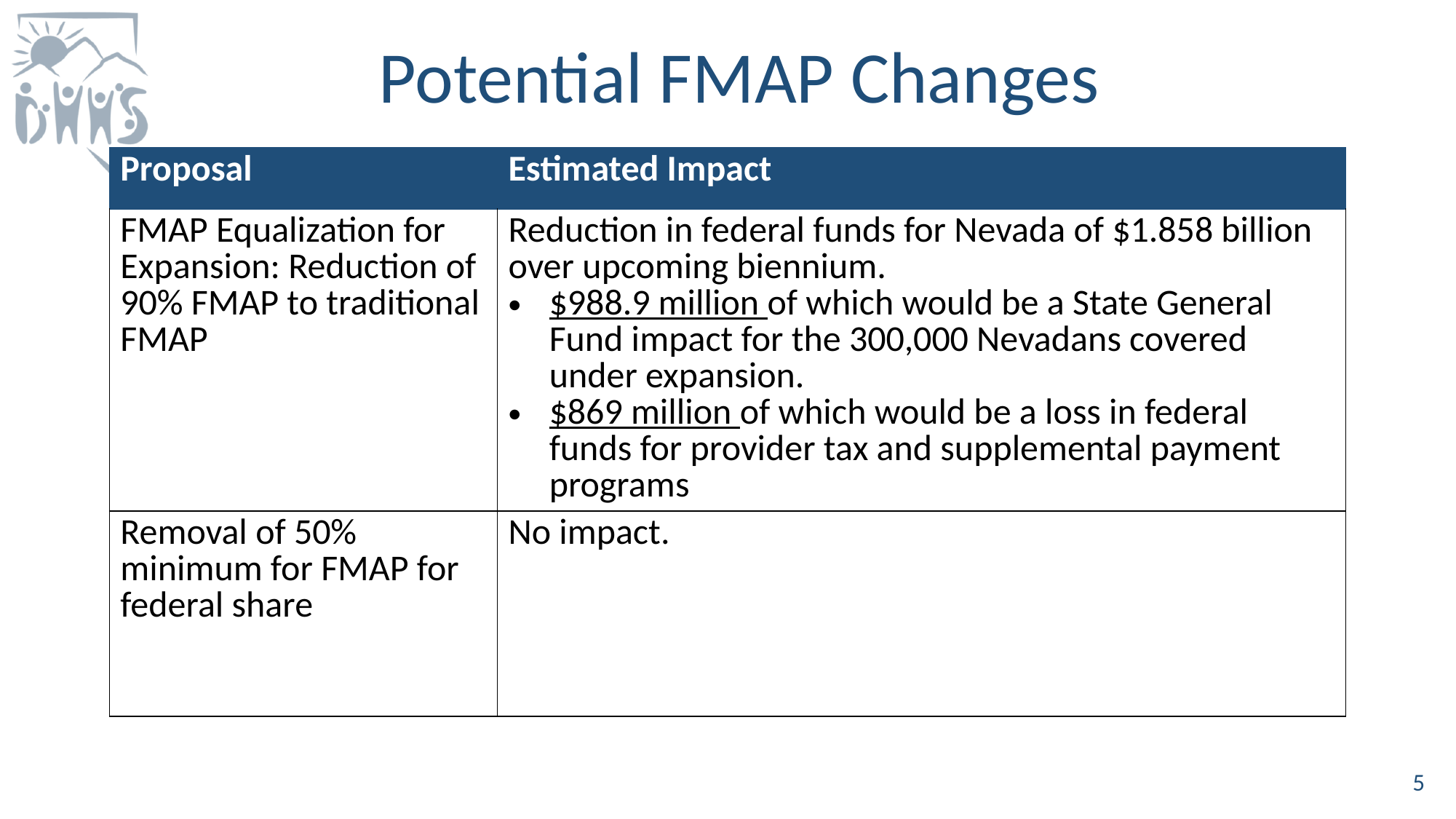

# Potential FMAP Changes
| Proposal | Estimated Impact |
| --- | --- |
| FMAP Equalization for Expansion: Reduction of 90% FMAP to traditional FMAP | Reduction in federal funds for Nevada of $1.858 billion over upcoming biennium. $988.9 million of which would be a State General Fund impact for the 300,000 Nevadans covered under expansion. $869 million of which would be a loss in federal funds for provider tax and supplemental payment programs |
| Removal of 50% minimum for FMAP for federal share | No impact. |
5